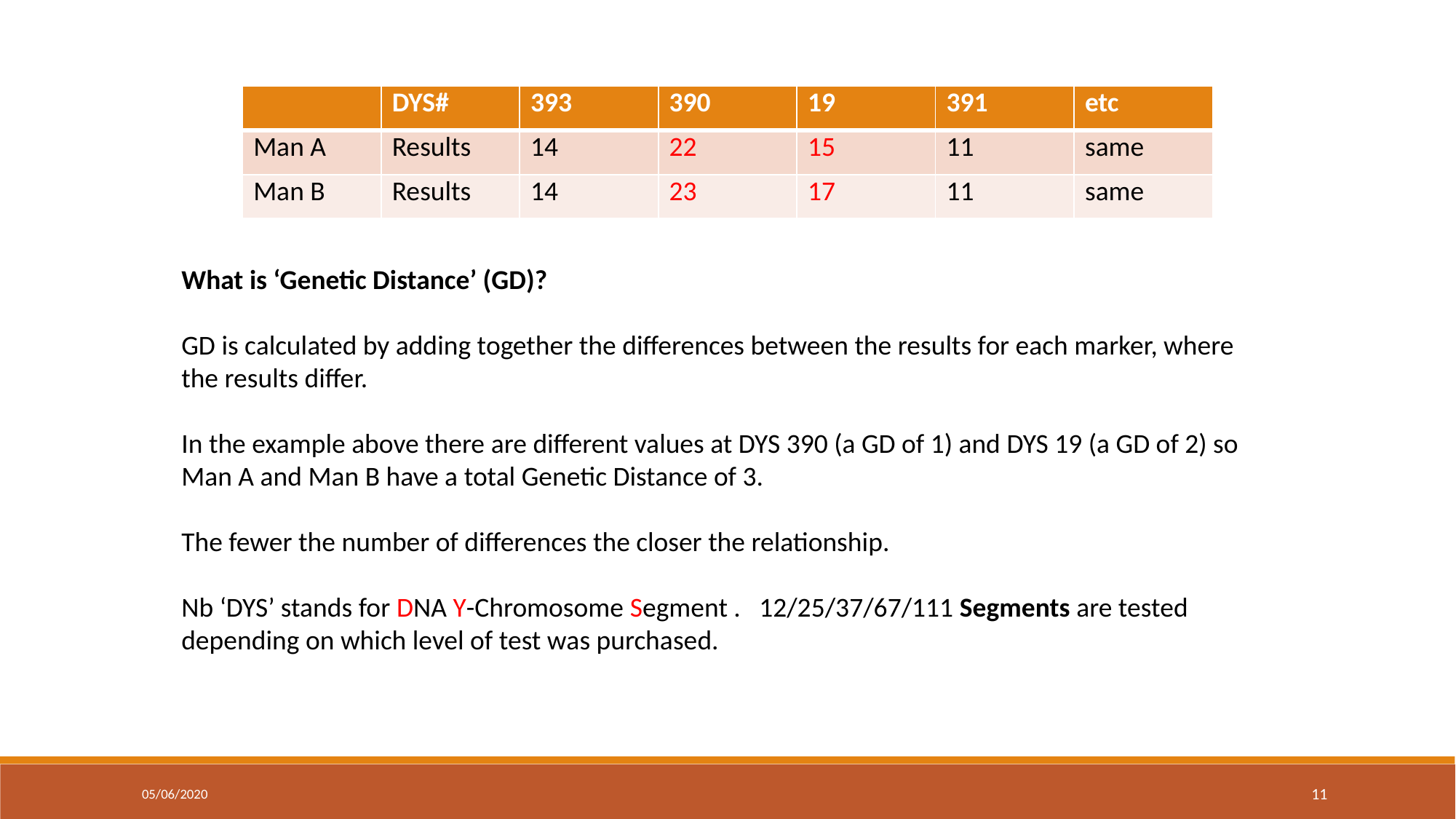

|  | DYS# | 393 | 390 | 19 | 391 | etc |
| --- | --- | --- | --- | --- | --- | --- |
| Man A | Results | 14 | 22 | 15 | 11 | same |
| Man B | Results | 14 | 23 | 17 | 11 | same |
What is ‘Genetic Distance’ (GD)?

GD is calculated by adding together the differences between the results for each marker, where the results differ.

In the example above there are different values at DYS 390 (a GD of 1) and DYS 19 (a GD of 2) so Man A and Man B have a total Genetic Distance of 3.

The fewer the number of differences the closer the relationship.

Nb ‘DYS’ stands for DNA Y-Chromosome Segment .   12/25/37/67/111 Segments are tested depending on which level of test was purchased.

05/06/2020
11